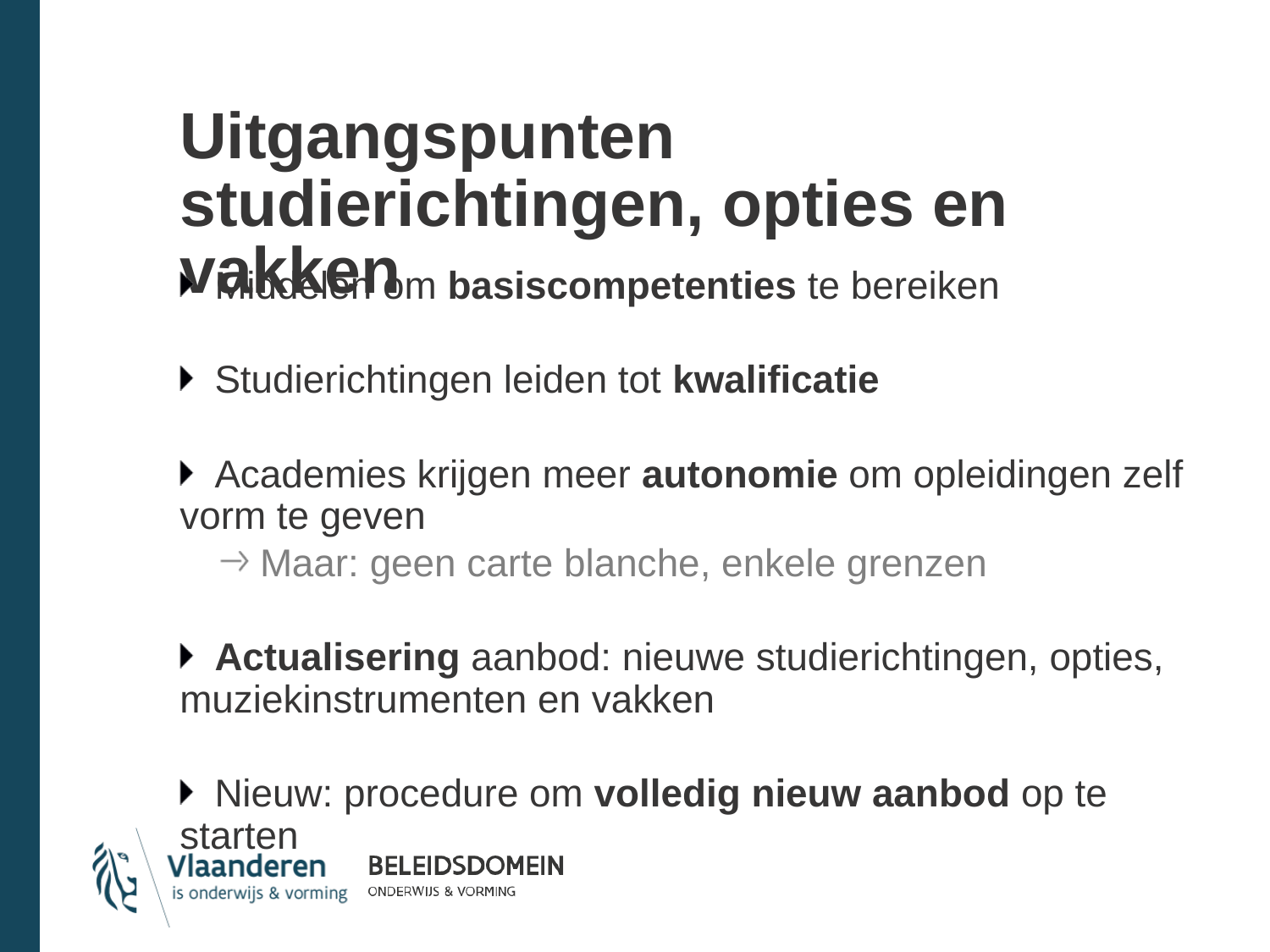

# Uitgangspunten studierichtingen, opties en vakken
Middelen om basiscompetenties te bereiken

Studierichtingen leiden tot kwalificatie

Academies krijgen meer autonomie om opleidingen zelf vorm te geven
Maar: geen carte blanche, enkele grenzen

Actualisering aanbod: nieuwe studierichtingen, opties, muziekinstrumenten en vakken

Nieuw: procedure om volledig nieuw aanbod op te starten